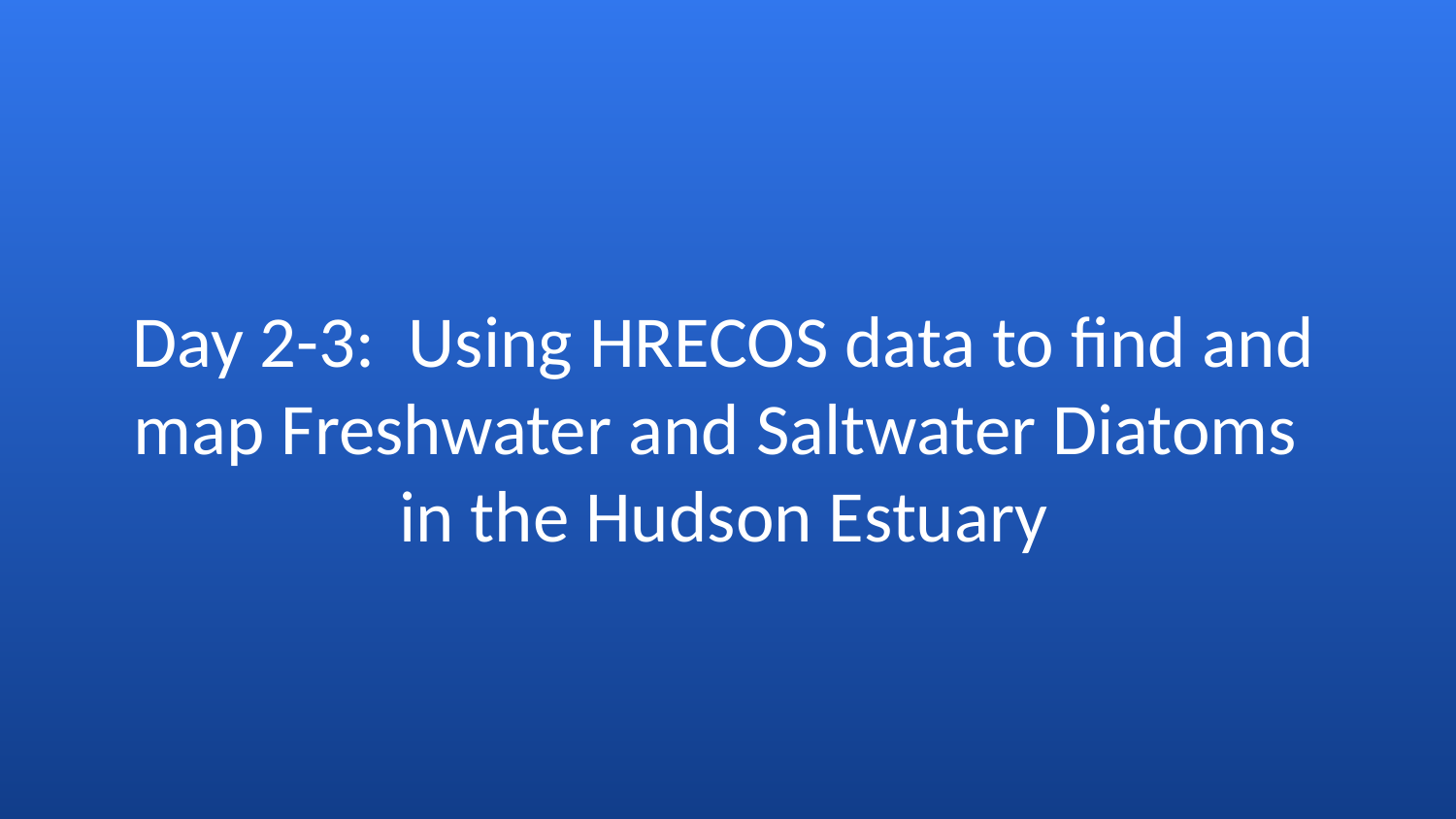

# Day 2-3:  Using HRECOS data to find and map Freshwater and Saltwater Diatoms
in the Hudson Estuary